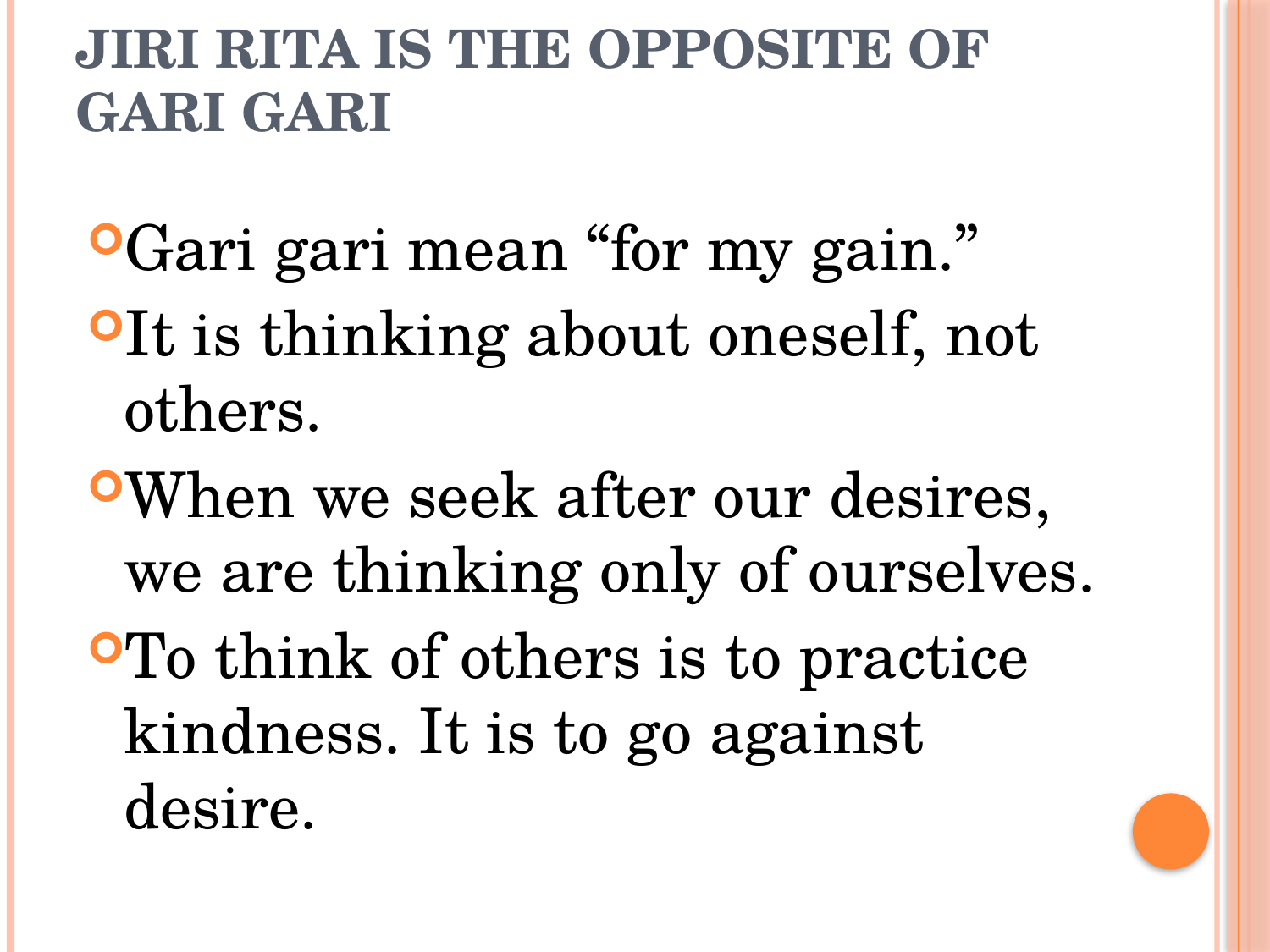

# Jiri Rita is the opposite of Gari Gari
Gari gari mean “for my gain.”
It is thinking about oneself, not others.
When we seek after our desires, we are thinking only of ourselves.
To think of others is to practice kindness. It is to go against desire.